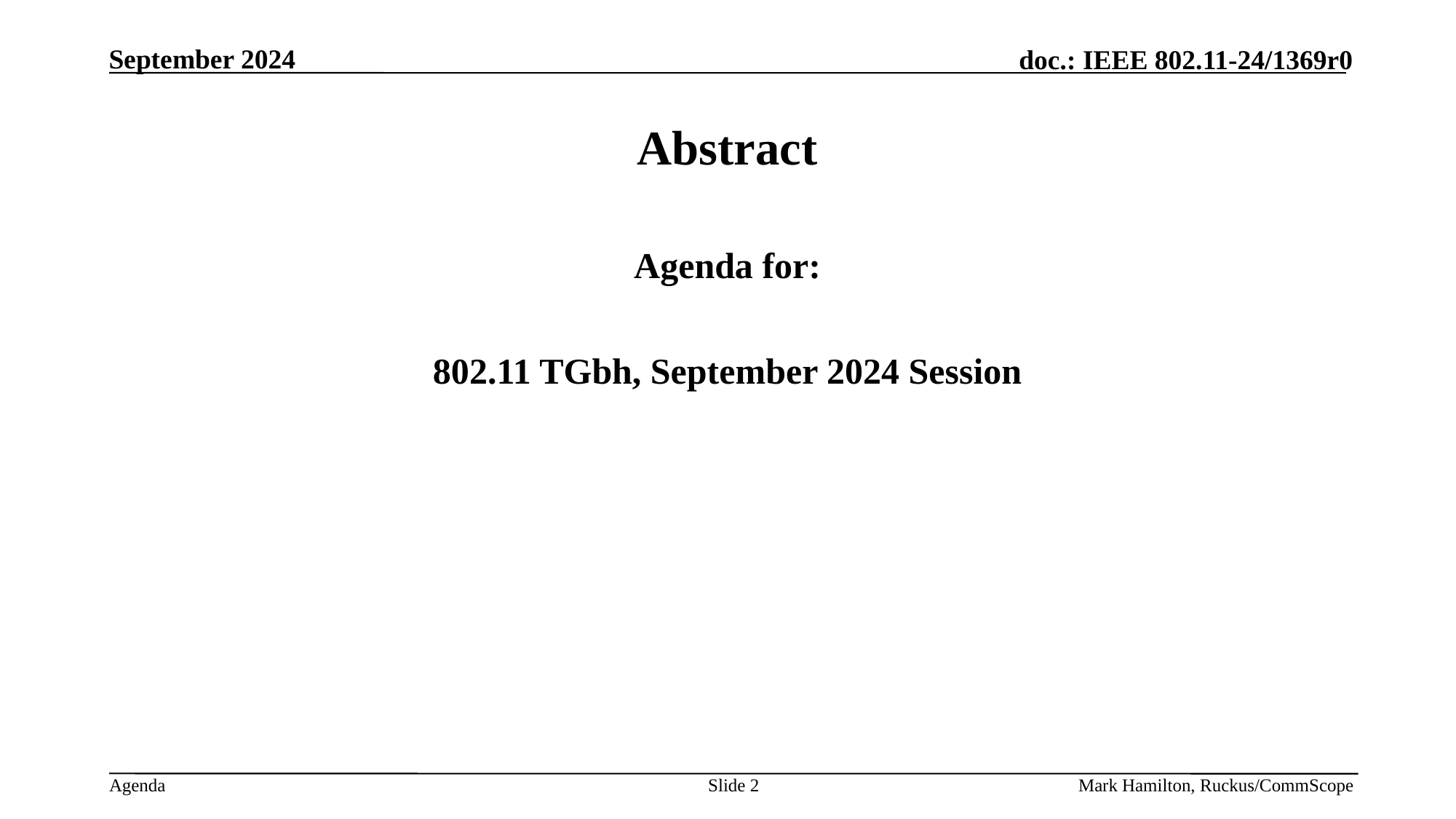

# Abstract
Agenda for:

802.11 TGbh, September 2024 Session
Slide 2